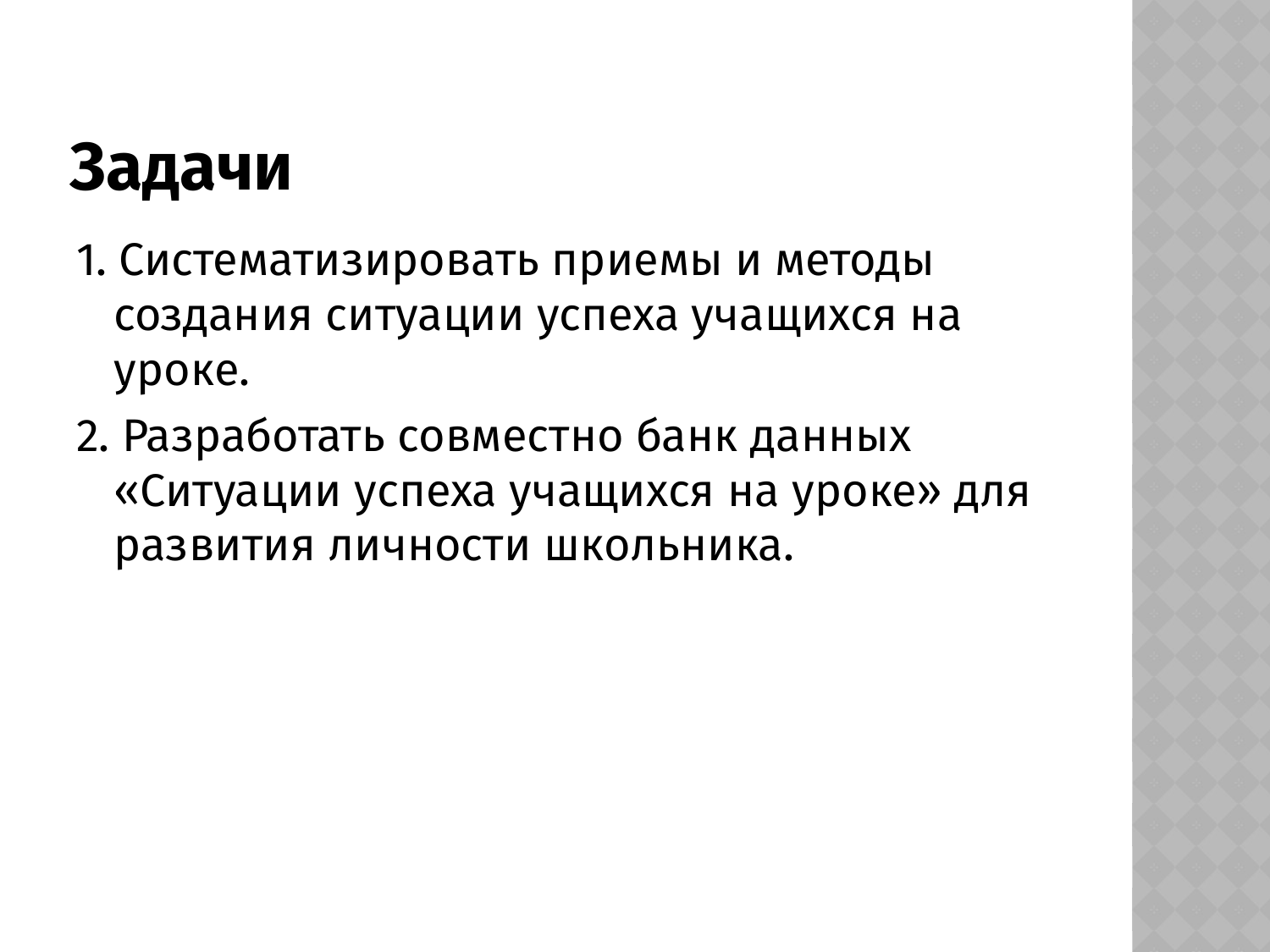

# Задачи
1. Систематизировать приемы и методы создания ситуации успеха учащихся на уроке.
2. Разработать совместно банк данных «Ситуации успеха учащихся на уроке» для развития личности школьника.